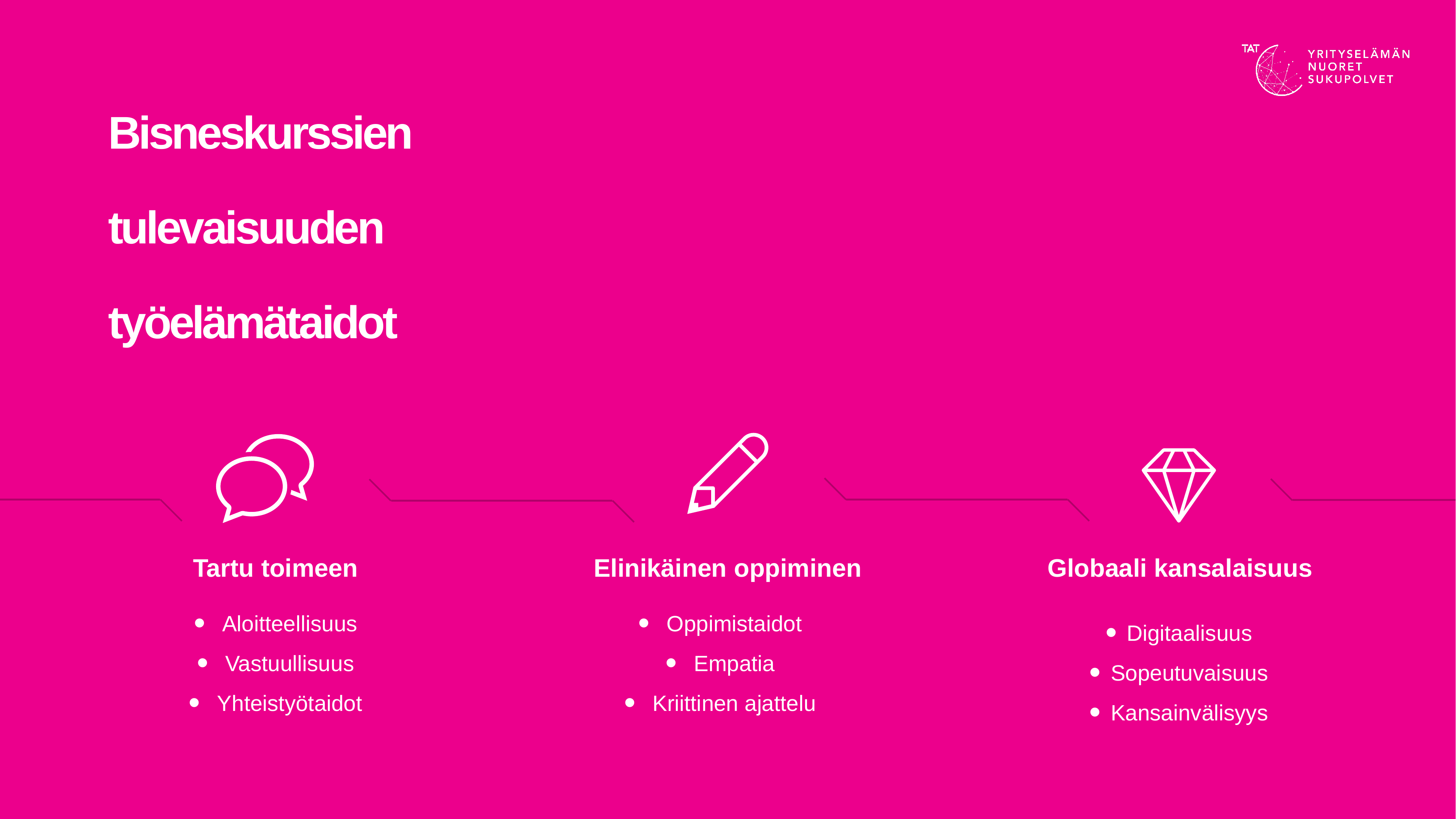

# Bisneskurssien tulevaisuuden työelämätaidot

Tartu toimeen
Elinikäinen oppiminen
Globaali kansalaisuus
Aloitteellisuus
Vastuullisuus
Yhteistyötaidot
Oppimistaidot
Empatia
Kriittinen ajattelu
Digitaalisuus
Sopeutuvaisuus
Kansainvälisyys